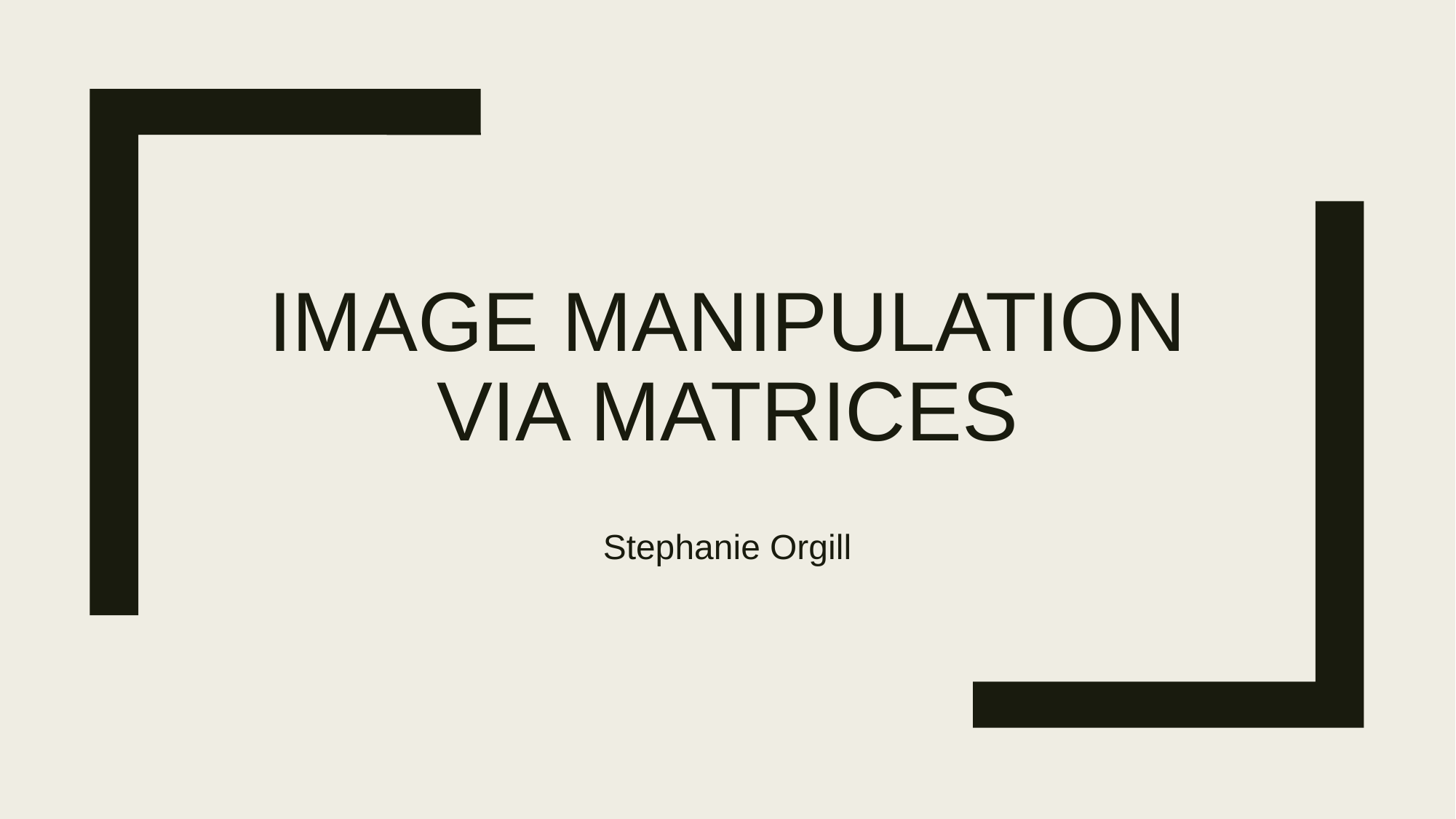

# Image manipulation via matrices

Stephanie Orgill